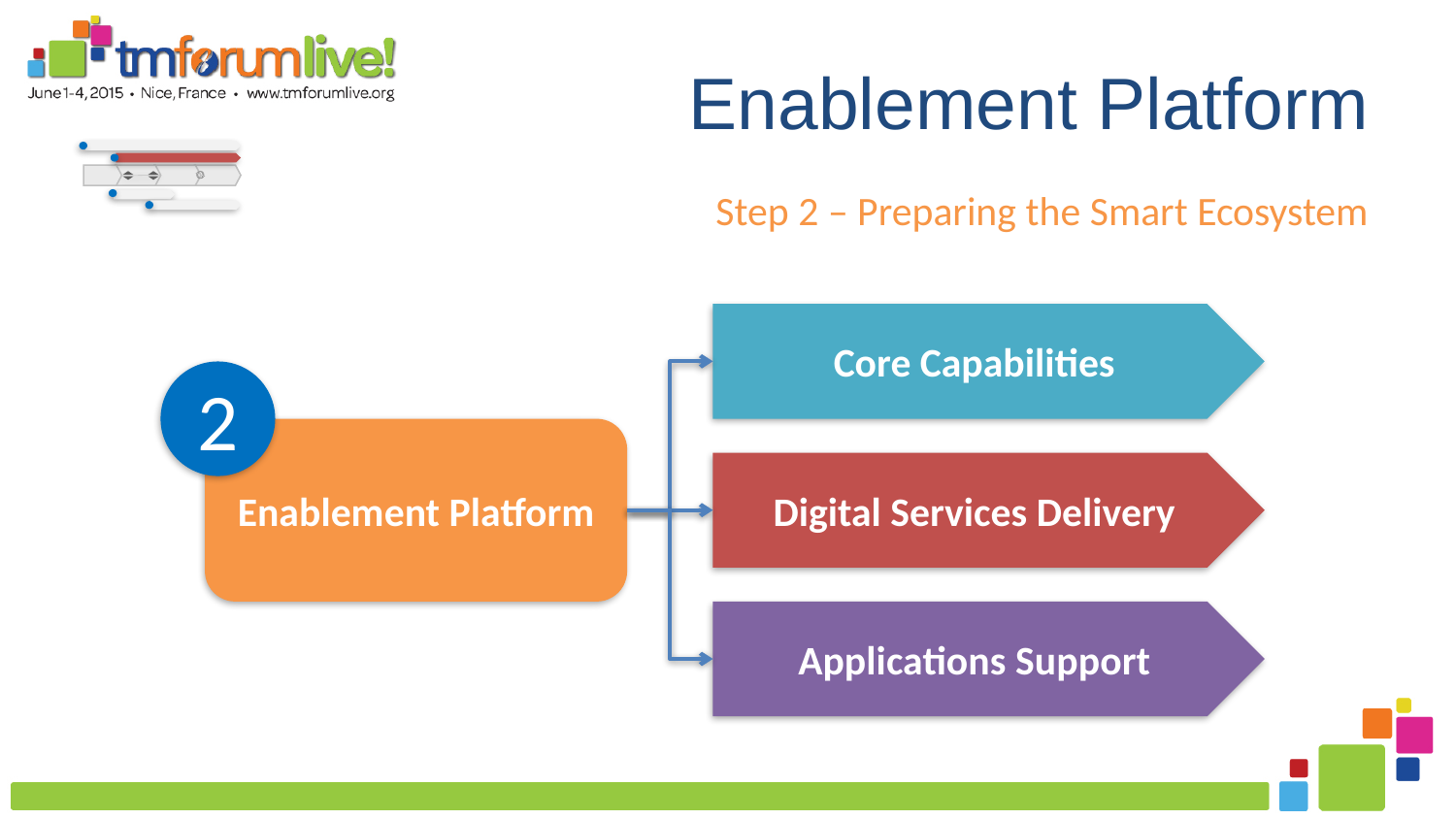

# Enablement Platform

Step 2 – Preparing the Smart Ecosystem
Core Capabilities
2
Enablement Platform
Digital Services Delivery
Applications Support